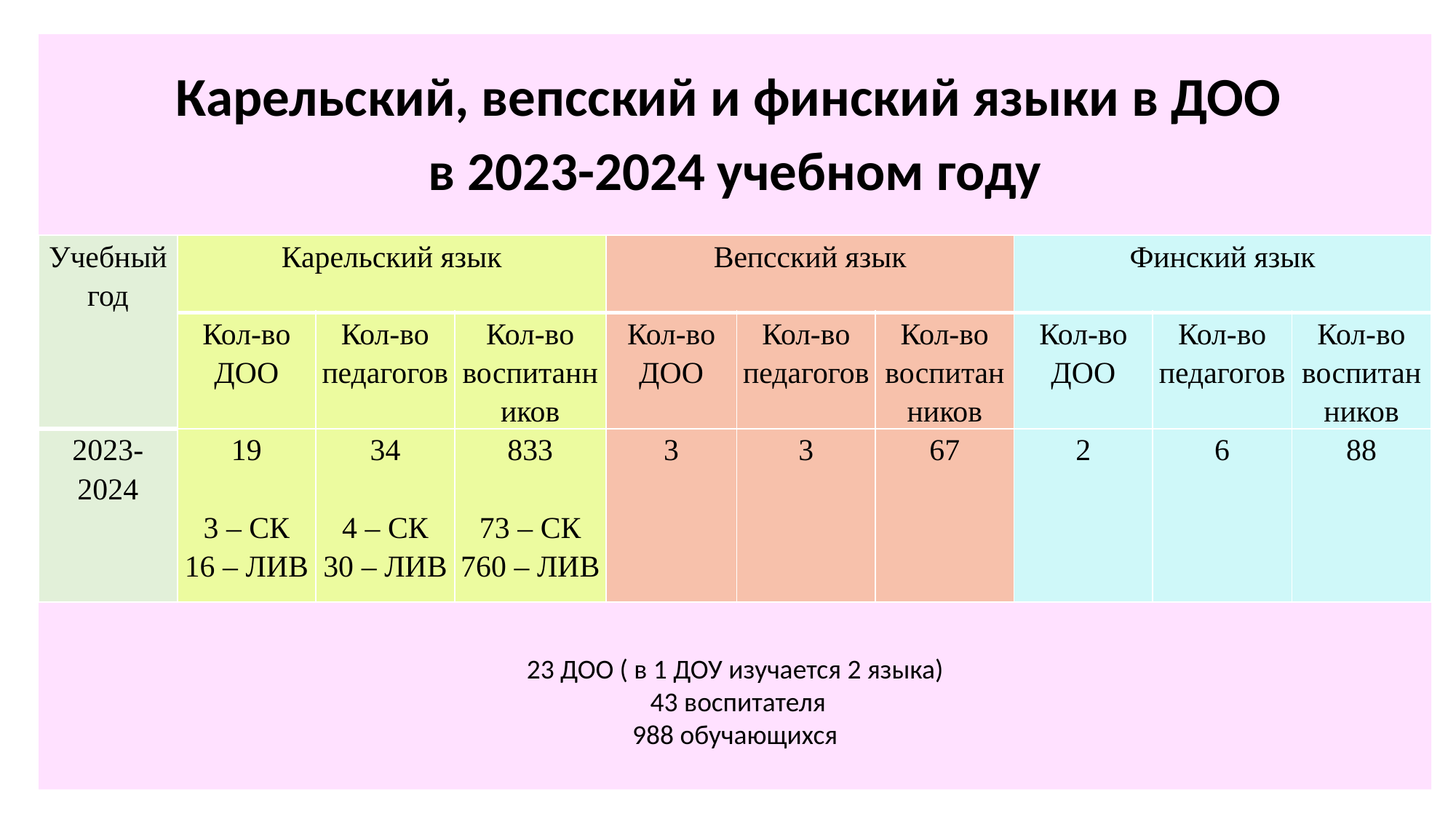

Карельский, вепсский и финский языки в ДОО
в 2023-2024 учебном году

24 ДОУ
 47 воспитателей
974 обучающихся

| Учебный год | Карельский язык |  |  | Вепсский язык |  |  | Финский язык |  |  |
| --- | --- | --- | --- | --- | --- | --- | --- | --- | --- |
|  | Кол-во ДОО | Кол-во педагогов | Кол-во воспитанников | Кол-во ДОО | Кол-во педагогов | Кол-во воспитанников | Кол-во ДОО | Кол-во педагогов | Кол-во воспитанников |
| 2023-2024 | 19   3 – СК 16 – ЛИВ | 34   4 – СК 30 – ЛИВ | 833   73 – СК 760 – ЛИВ | 3 | 3 | 67 | 2 | 6 | 88 |
23 ДОО ( в 1 ДОУ изучается 2 языка)
 43 воспитателя
988 обучающихся